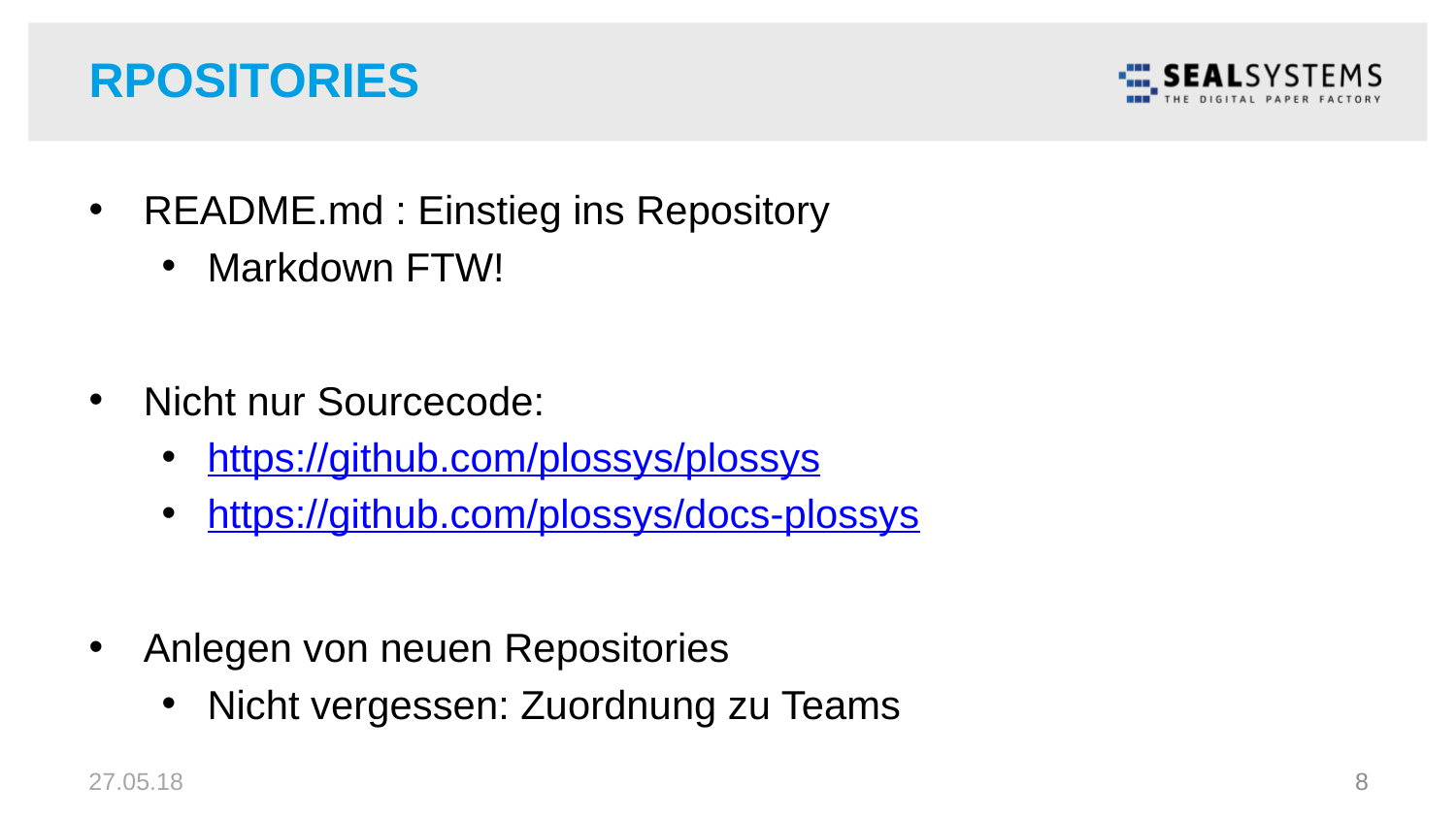

# Rpositories
README.md : Einstieg ins Repository
Markdown FTW!

Nicht nur Sourcecode:
https://github.com/plossys/plossys
https://github.com/plossys/docs-plossys

Anlegen von neuen Repositories
Nicht vergessen: Zuordnung zu Teams
27.05.18
8